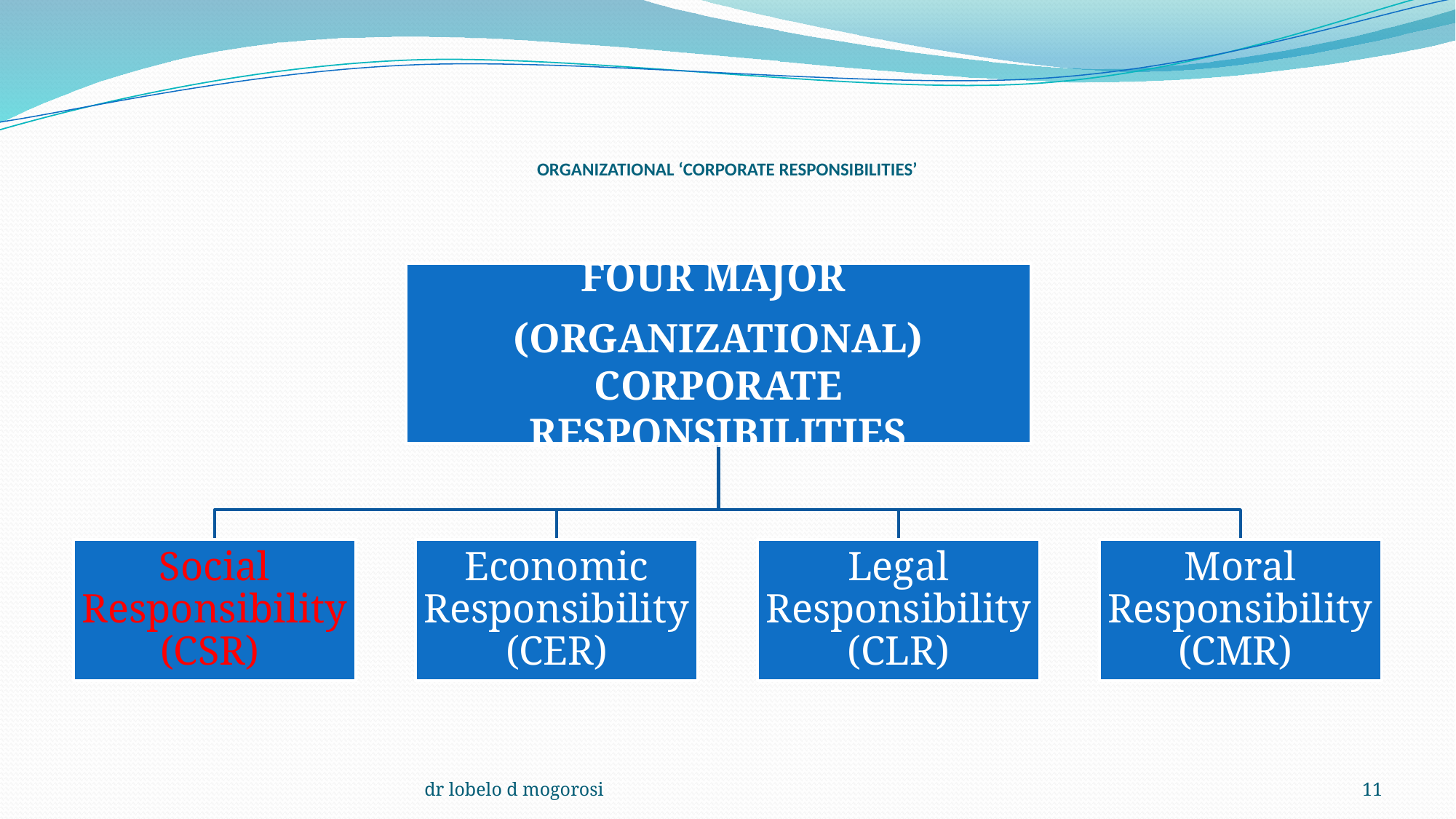

# ORGANIZATIONAL ‘CORPORATE RESPONSIBILITIES’
FOUR MAJOR
(ORGANIZATIONAL) CORPORATE RESPONSIBILITIES
Social Responsibility (CSR)
Economic Responsibility (CER)
Legal Responsibility (CLR)
Moral Responsibility (CMR)
dr lobelo d mogorosi
11